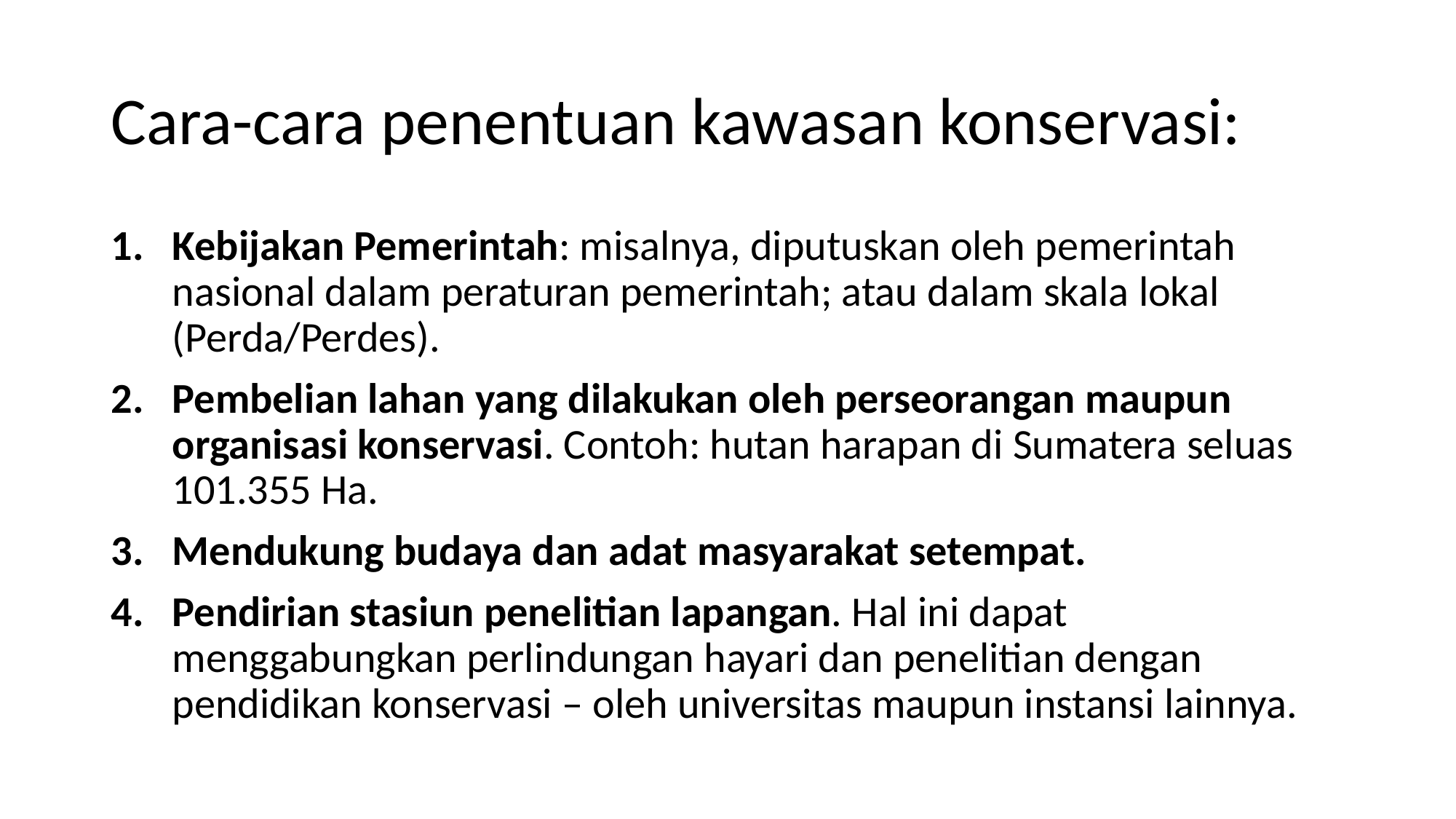

# Cara-cara penentuan kawasan konservasi:
Kebijakan Pemerintah: misalnya, diputuskan oleh pemerintah nasional dalam peraturan pemerintah; atau dalam skala lokal (Perda/Perdes).
Pembelian lahan yang dilakukan oleh perseorangan maupun organisasi konservasi. Contoh: hutan harapan di Sumatera seluas 101.355 Ha.
Mendukung budaya dan adat masyarakat setempat.
Pendirian stasiun penelitian lapangan. Hal ini dapat menggabungkan perlindungan hayari dan penelitian dengan pendidikan konservasi – oleh universitas maupun instansi lainnya.